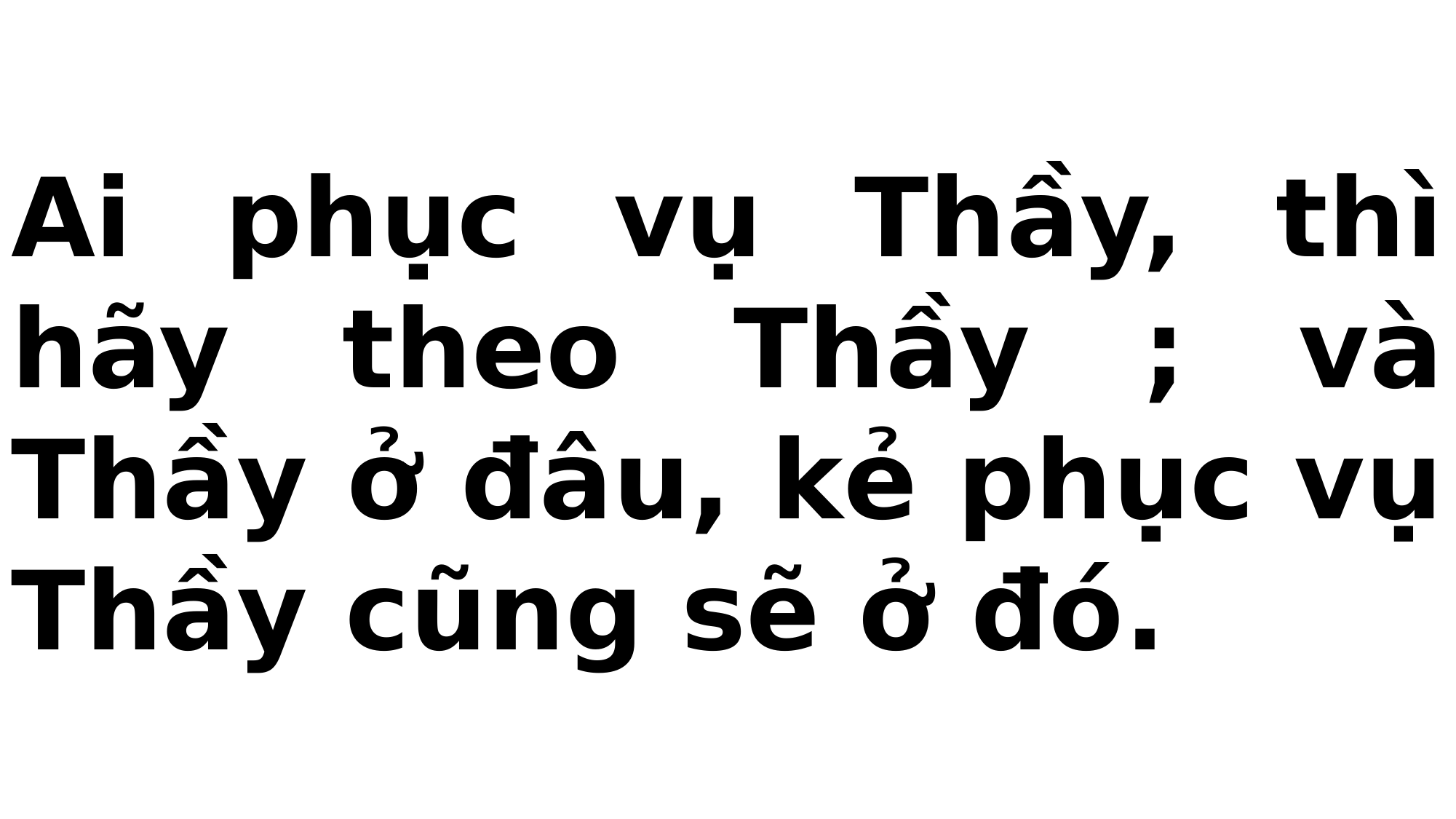

# Ai phục vụ Thầy, thì hãy theo Thầy ; và Thầy ở đâu, kẻ phục vụ Thầy cũng sẽ ở đó.